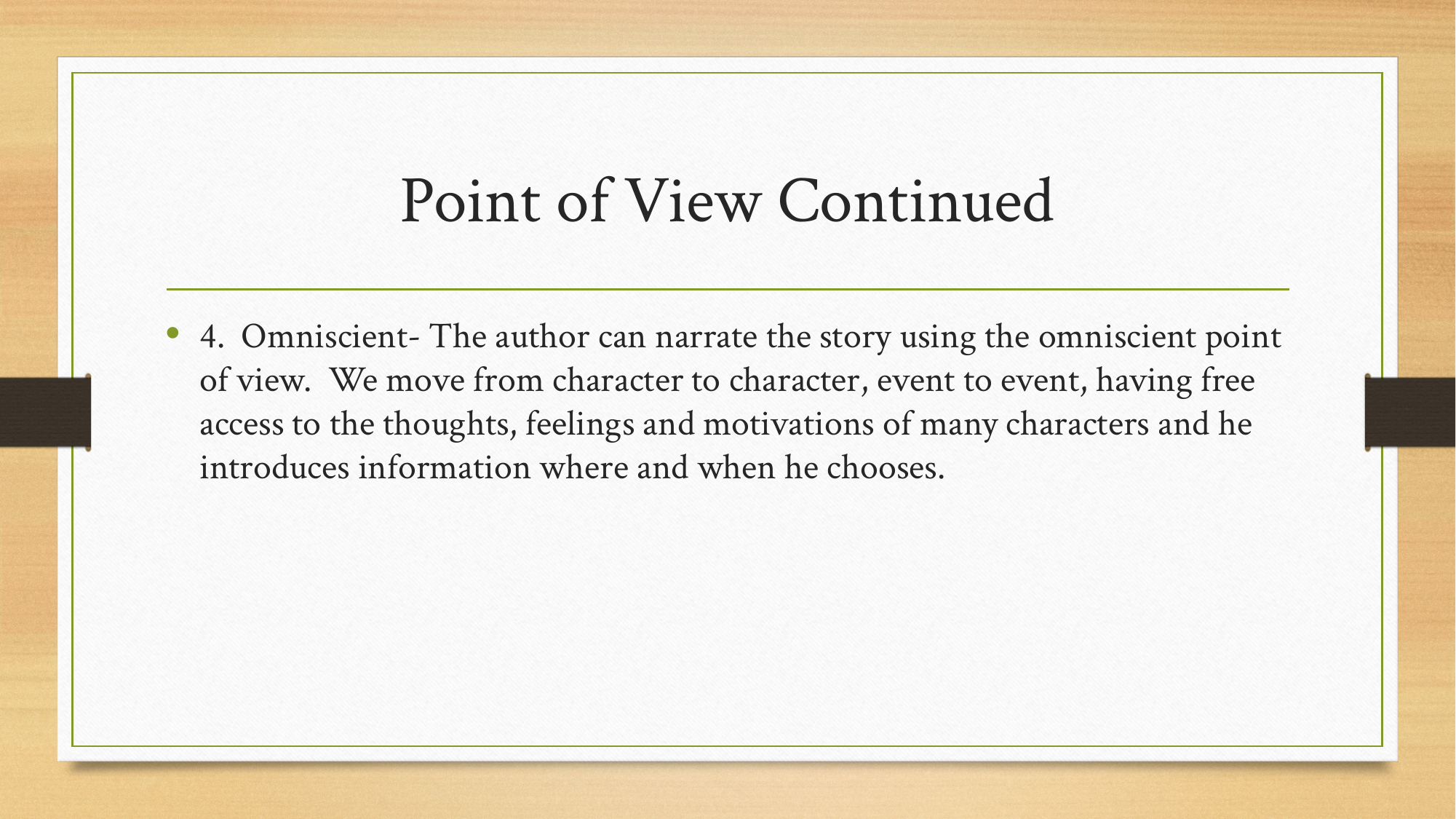

# Point of View Continued
4.  Omniscient- The author can narrate the story using the omniscient point of view.  We move from character to character, event to event, having free access to the thoughts, feelings and motivations of many characters and he introduces information where and when he chooses.